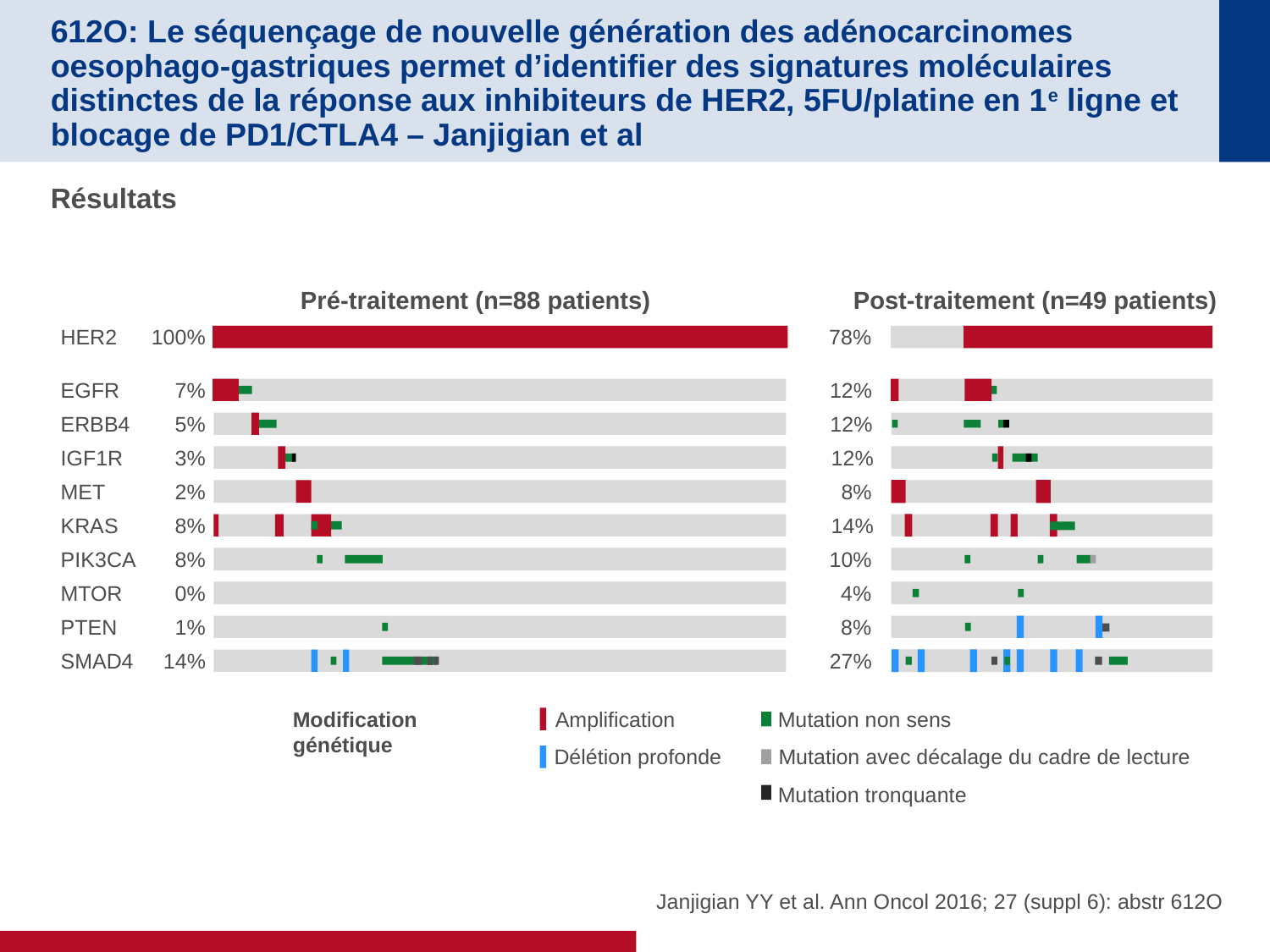

# 612O: Le séquençage de nouvelle génération des adénocarcinomes oesophago-gastriques permet d’identifier des signatures moléculaires distinctes de la réponse aux inhibiteurs de HER2, 5FU/platine en 1e ligne et blocage de PD1/CTLA4 – Janjigian et al
Résultats
Pré-traitement (n=88 patients)
Post-traitement (n=49 patients)
HER2
100%
78%

EGFR
7%
12%

ERBB4
5%
12%

IGF1R
3%
12%

MET
2%
8%

KRAS
8%
14%

PIK3CA
8%
10%

MTOR
0%
4%

PTEN
1%
8%

SMAD4
14%
27%

Modification génétique
Amplification
Mutation non sens

Délétion profonde
Mutation avec décalage du cadre de lecture

Mutation tronquante

Janjigian YY et al. Ann Oncol 2016; 27 (suppl 6): abstr 612O